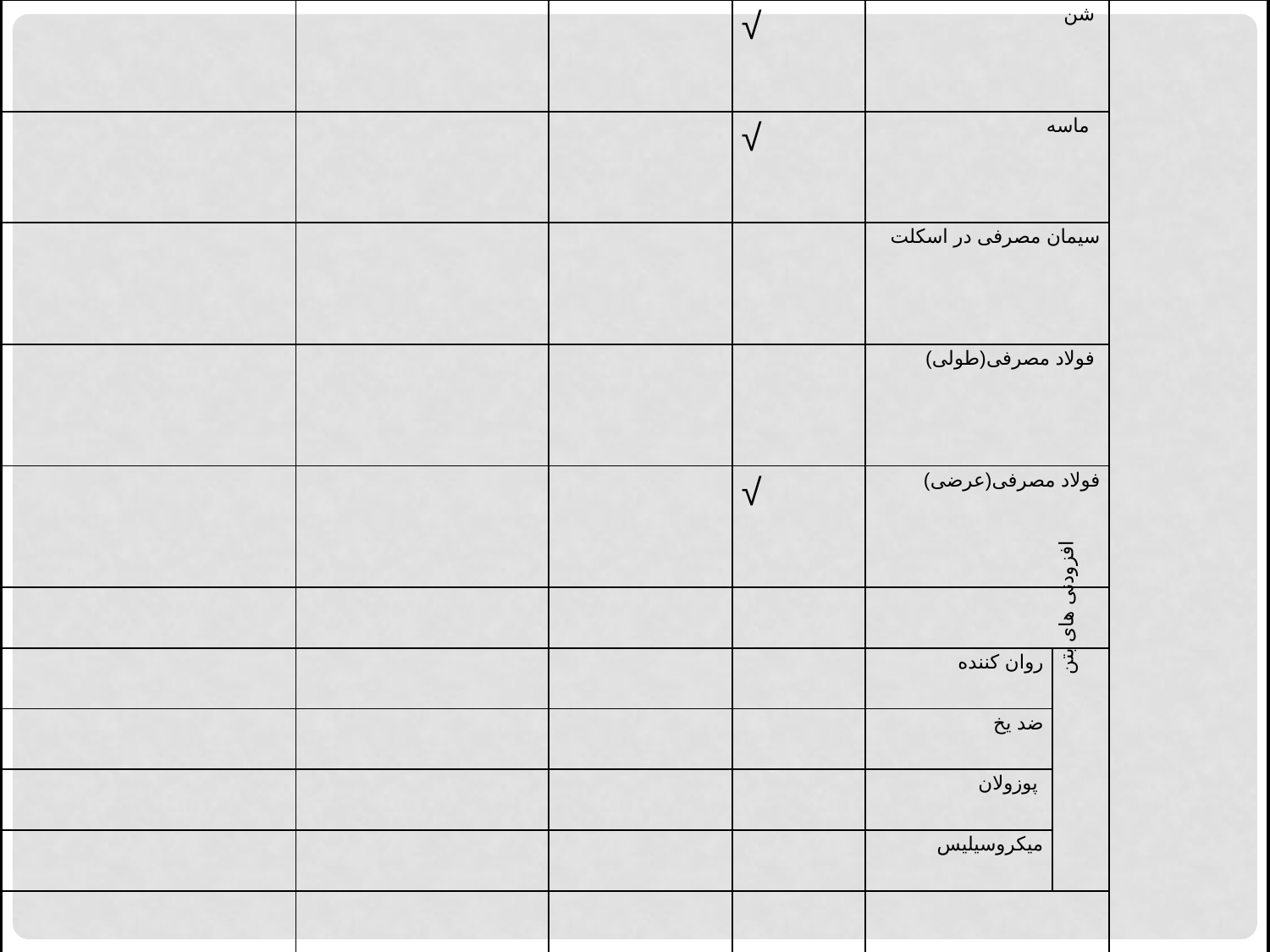

|  |  |  | √ | شن |  | مصالح اصلی در ساختمانهای بتنی |
| --- | --- | --- | --- | --- | --- | --- |
|  |  |  | √ | ماسه |  |  |
|  |  |  |  | سیمان مصرفی در اسکلت |  |  |
|  |  |  |  | فولاد مصرفی(طولی) |  |  |
|  |  |  | √ | فولاد مصرفی(عرضی) |  |  |
|  |  |  |  |  |  |  |
|  |  |  |  | روان کننده | افزودنی های بتن |  |
|  |  |  |  | ضد یخ |  |  |
|  |  |  |  | پوزولان |  |  |
|  |  |  |  | میکروسیلیس |  |  |
|  |  |  |  |  |  |  |